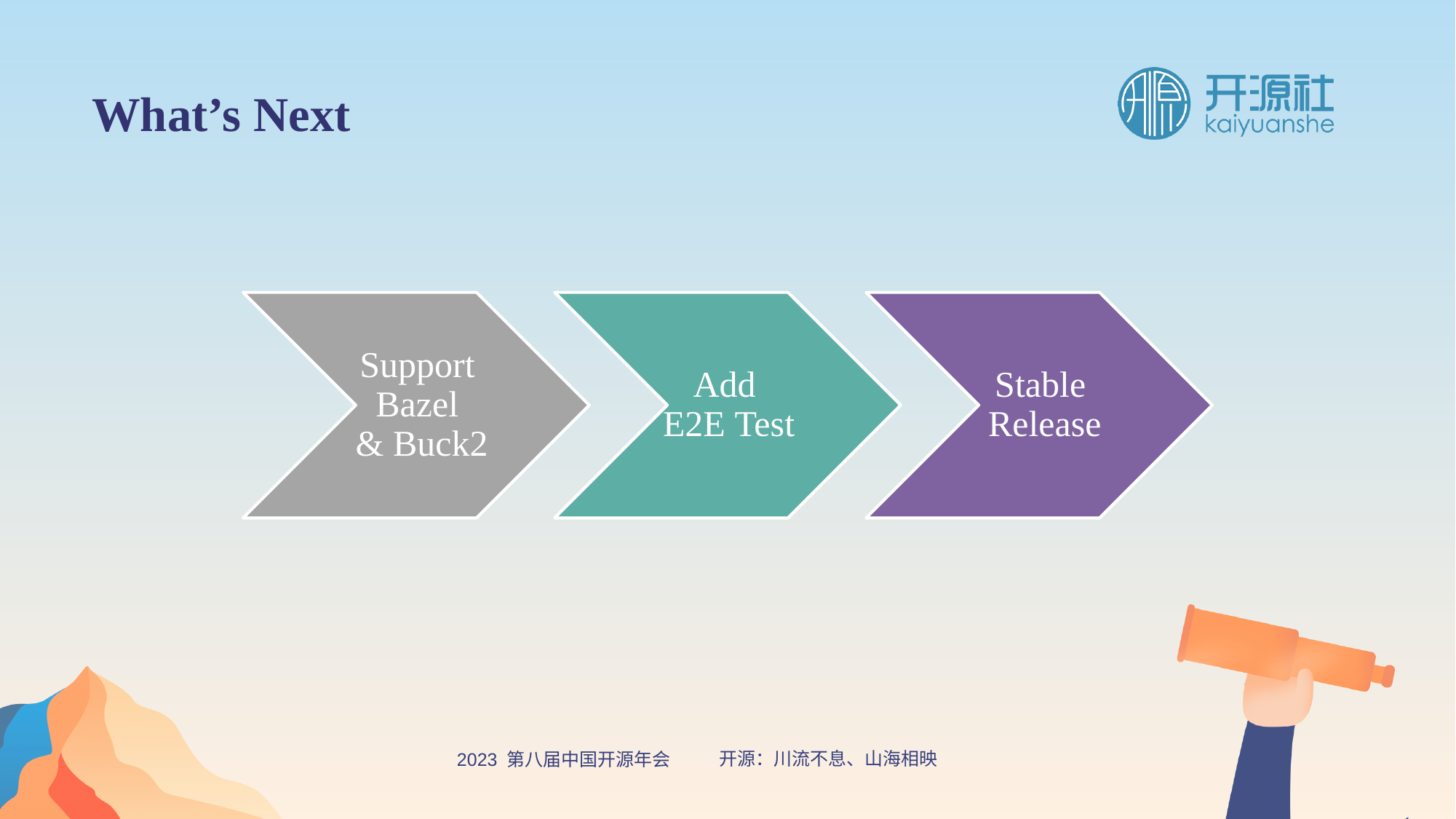

What’s Next

Support Bazel
 & Buck2

Add
E2E Test

Stable
 Release